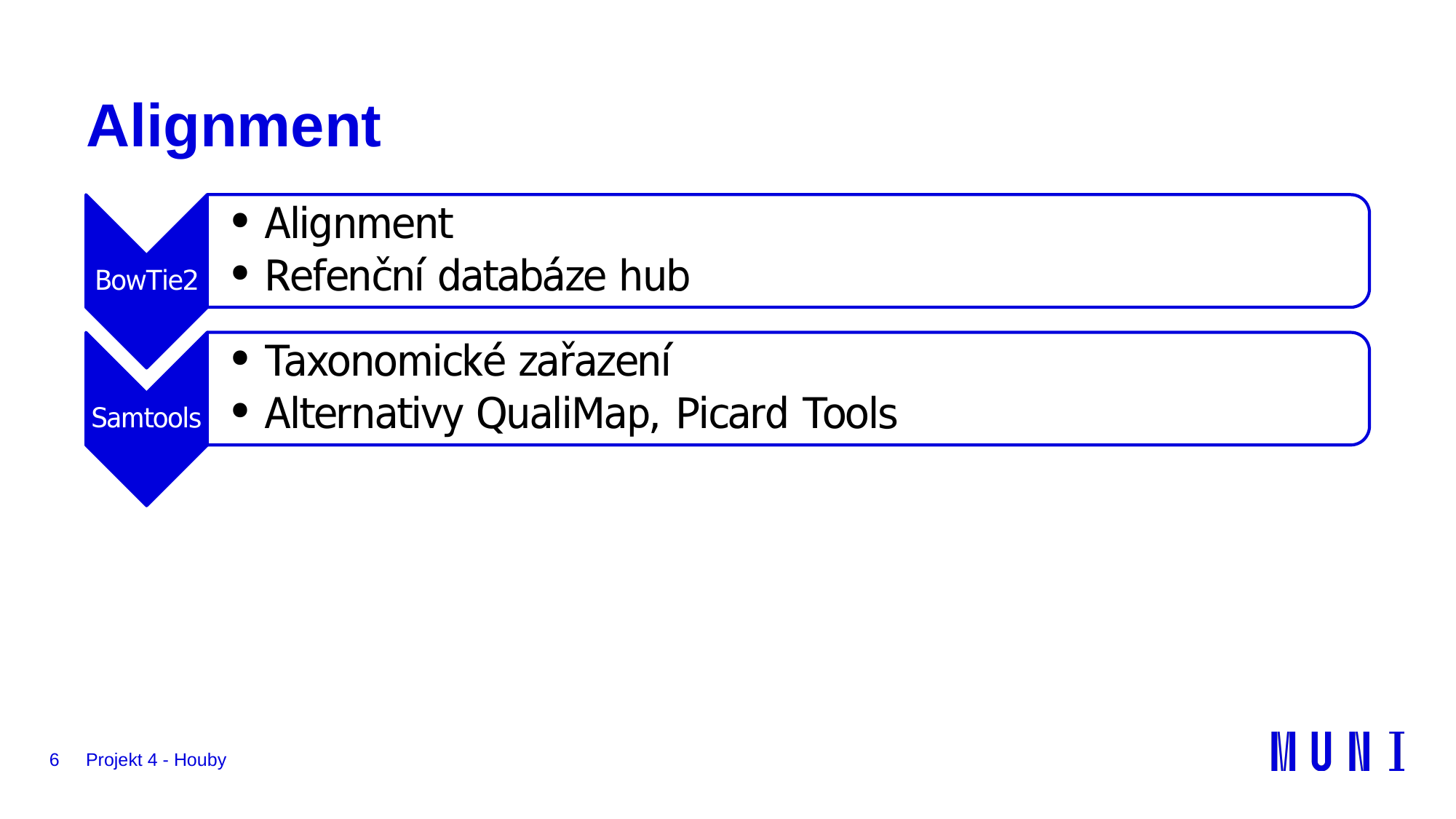

# Alignment

Alignment
Refenční databáze hub

BowTie2
Taxonomické zařazení
Alternativy QualiMap, Picard Tools

Samtools
6
Projekt 4 - Houby